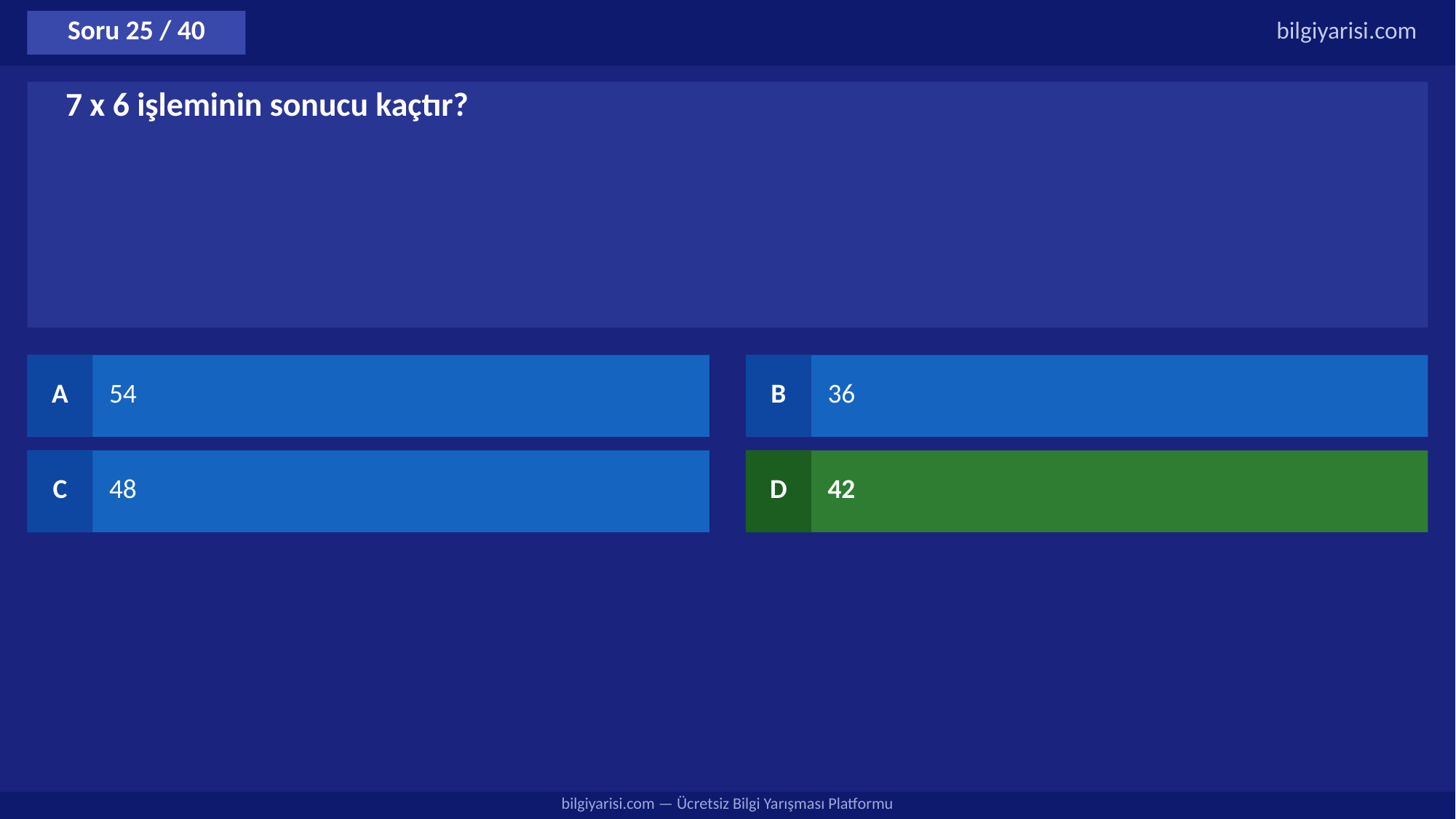

Soru 25 / 40
bilgiyarisi.com

7 x 6 işleminin sonucu kaçtır?

A
54

B
36

C
48

D
42
bilgiyarisi.com — Ücretsiz Bilgi Yarışması Platformu